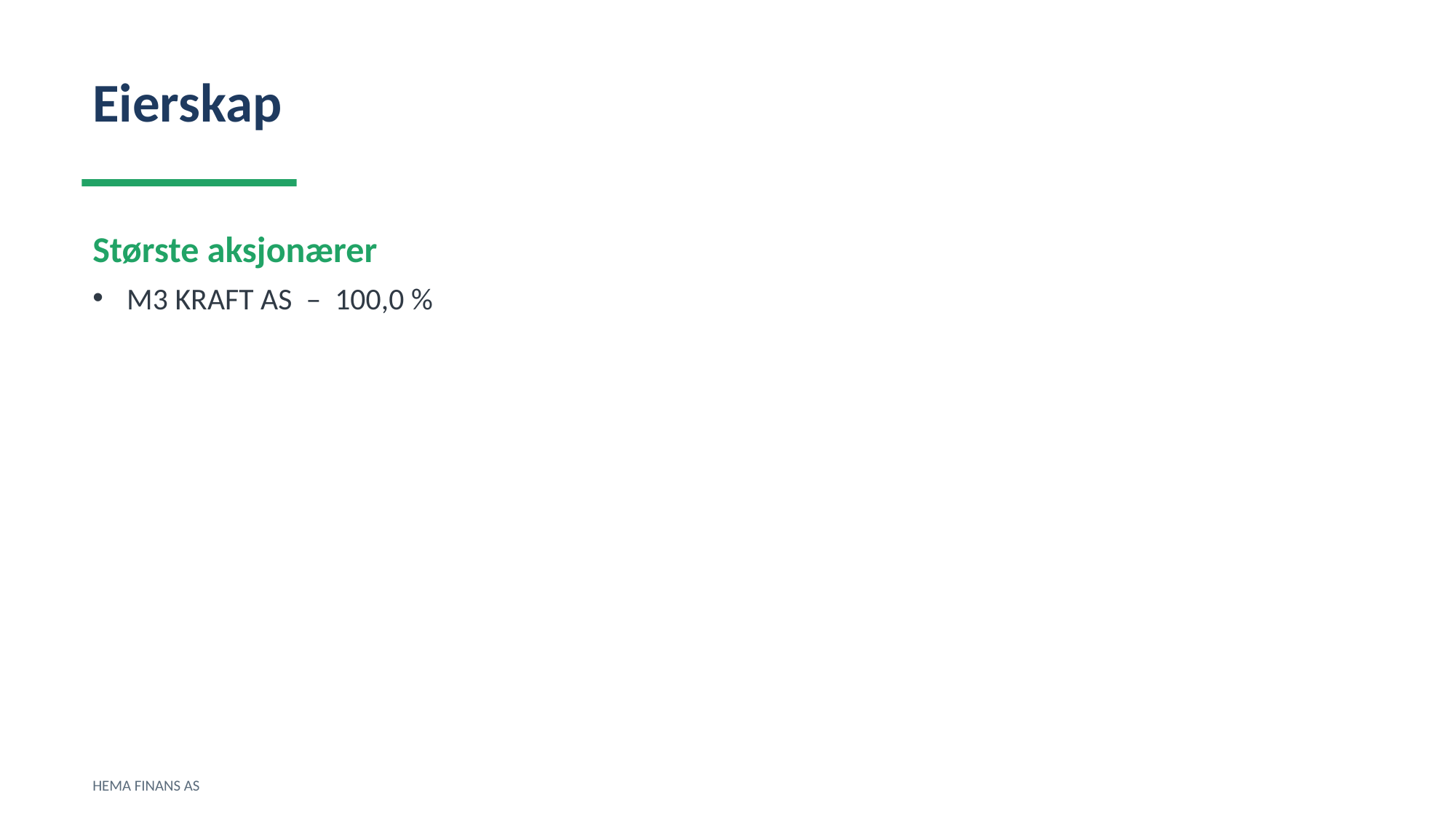

Eierskap

Største aksjonærer
M3 KRAFT AS  –  100,0 %
HEMA FINANS AS